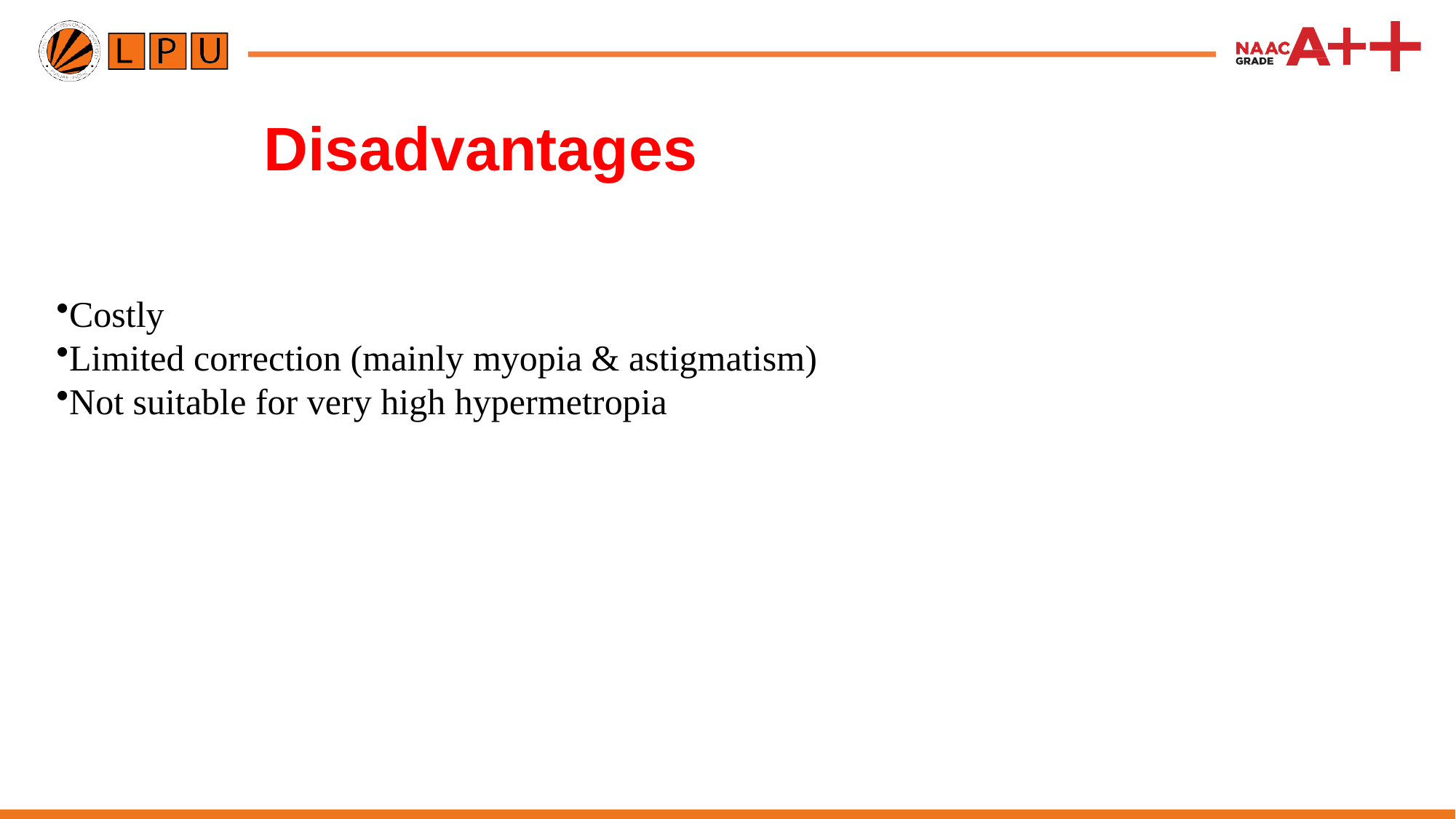

# Disadvantages
Costly
Limited correction (mainly myopia & astigmatism)
Not suitable for very high hypermetropia